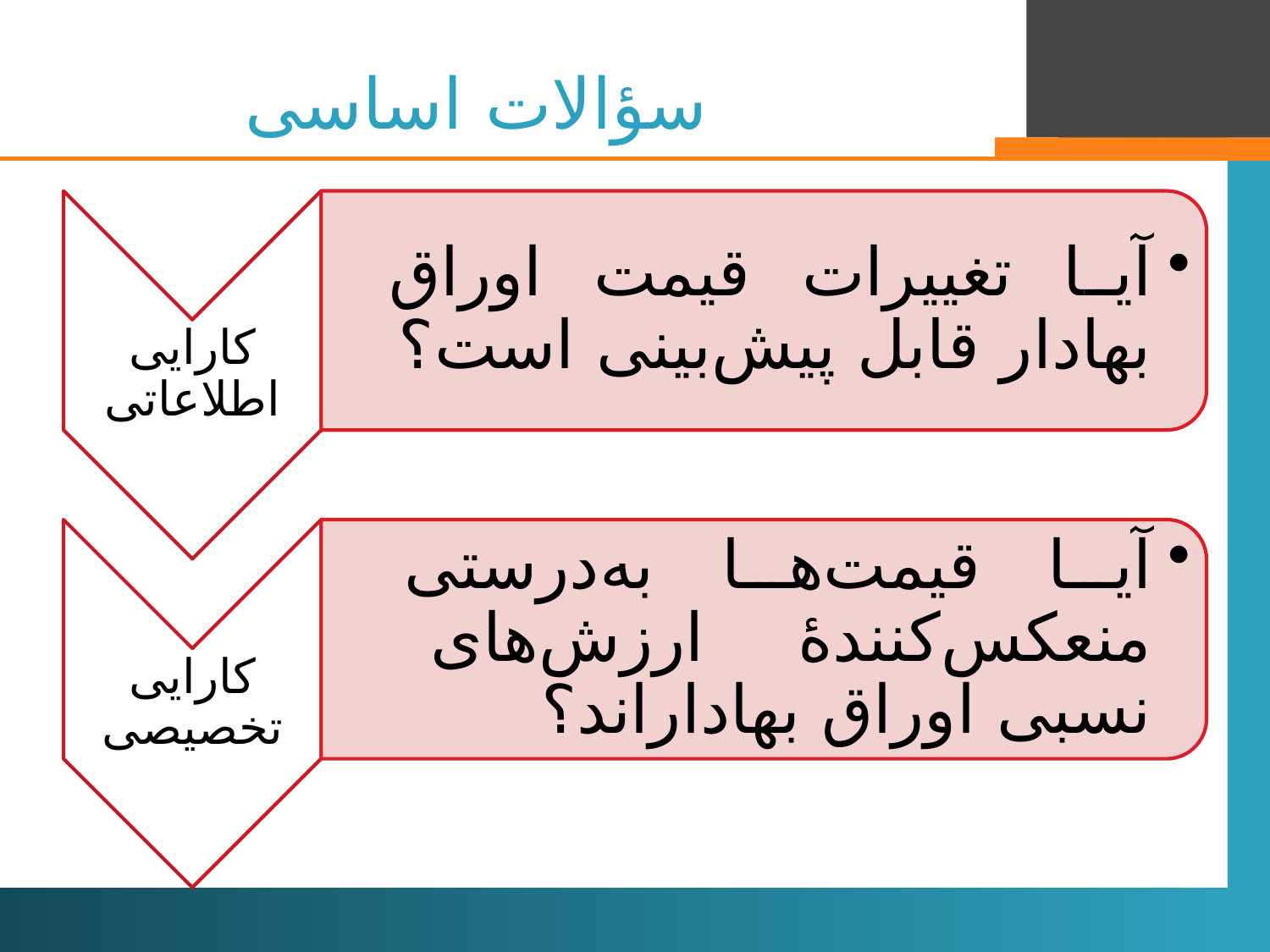

# سؤالات اساسی
کارایی اطلاعاتی
آیا تغییرات قیمت اوراق بهادار قابل‌ پیش‌بینی است؟
کارایی تخصیصی
آیا قیمت‌ها به‌درستی منعکس‌کنندۀ ارزش‌های نسبی اوراق بهاداراند؟
5